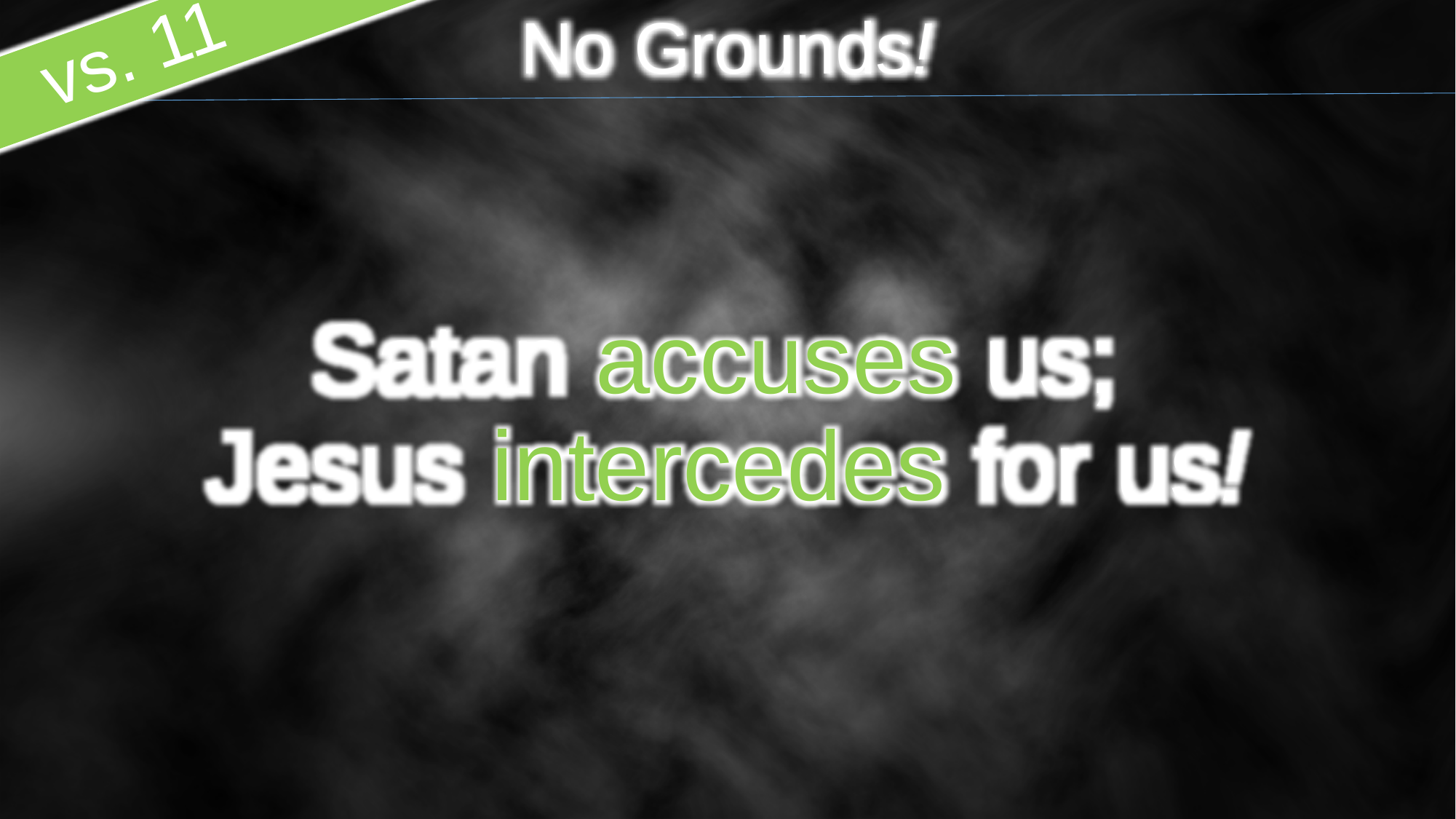

No Grounds!
   vs. 11
Satan accuses us;
Jesus intercedes for us!